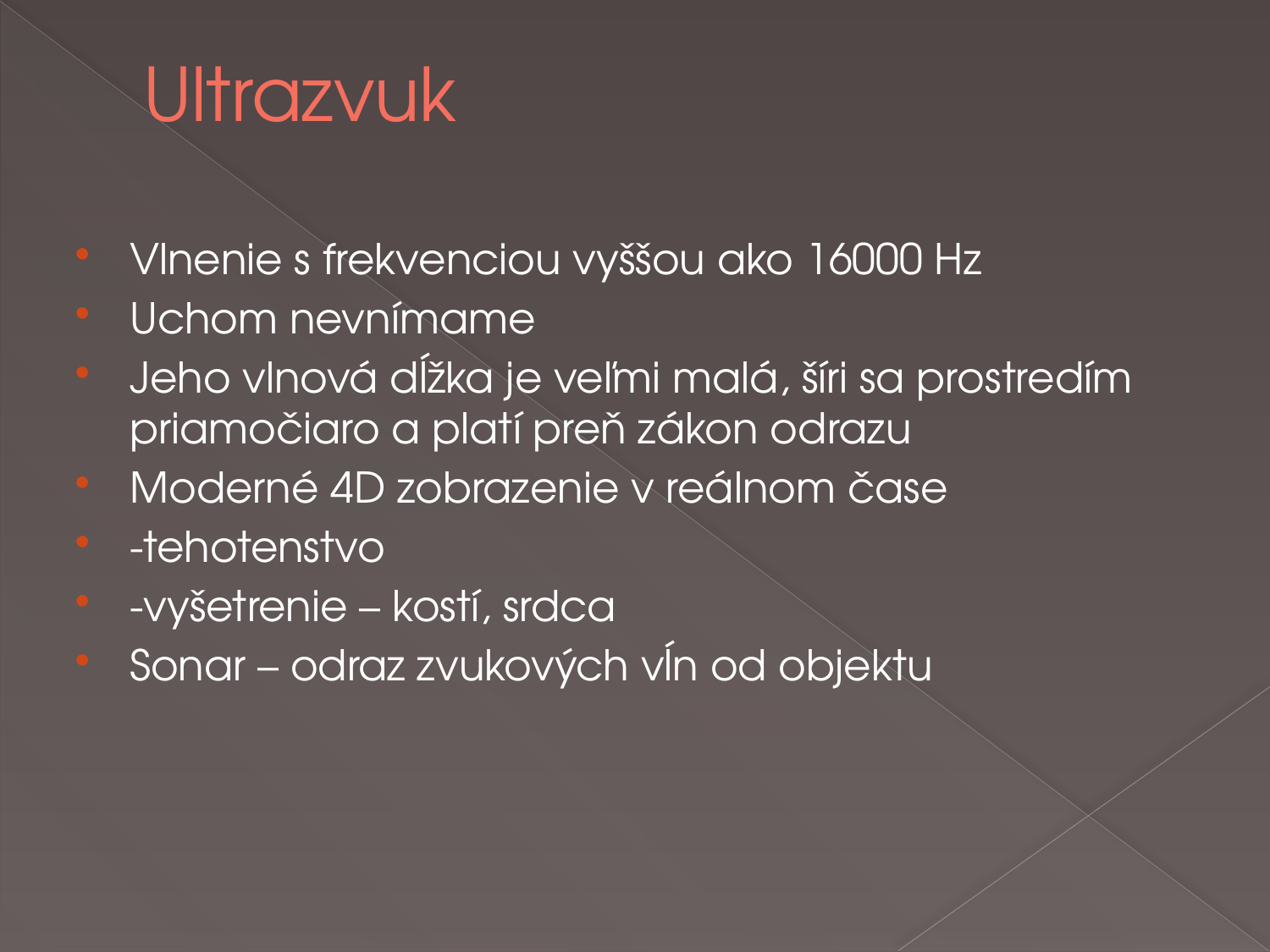

# Ultrazvuk
Vlnenie s frekvenciou vyššou ako 16000 Hz
Uchom nevnímame
Jeho vlnová dĺžka je veľmi malá, šíri sa prostredím priamočiaro a platí preň zákon odrazu
Moderné 4D zobrazenie v reálnom čase
-tehotenstvo
-vyšetrenie – kostí, srdca
Sonar – odraz zvukových vĺn od objektu